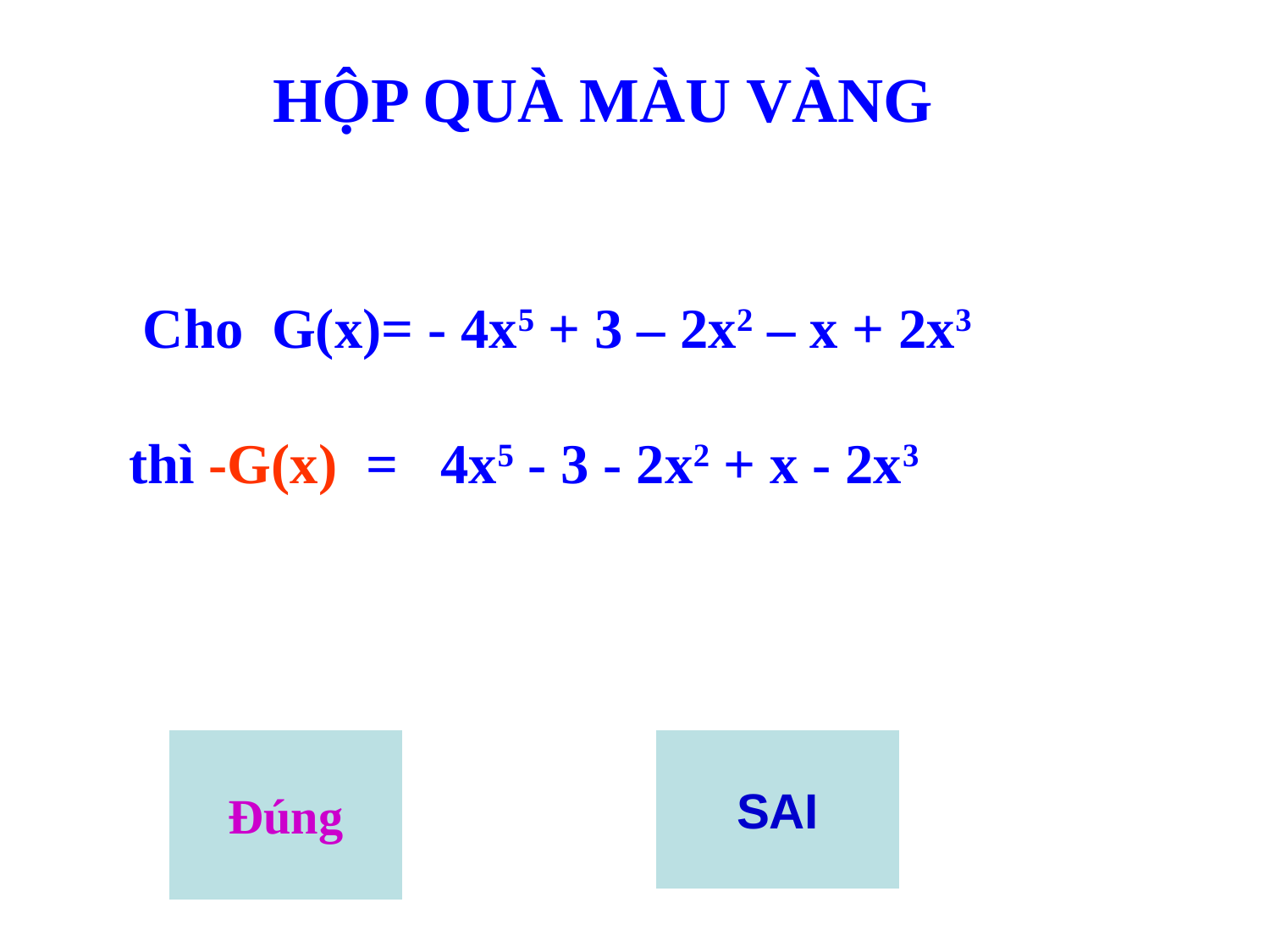

HỘP QUÀ MÀU VÀNG
 Cho  G(x)= - 4x5 + 3 – 2x2 – x + 2x3

thì -G(x)  =   4x5 - 3 - 2x2 + x - 2x3

Đúng
SAI